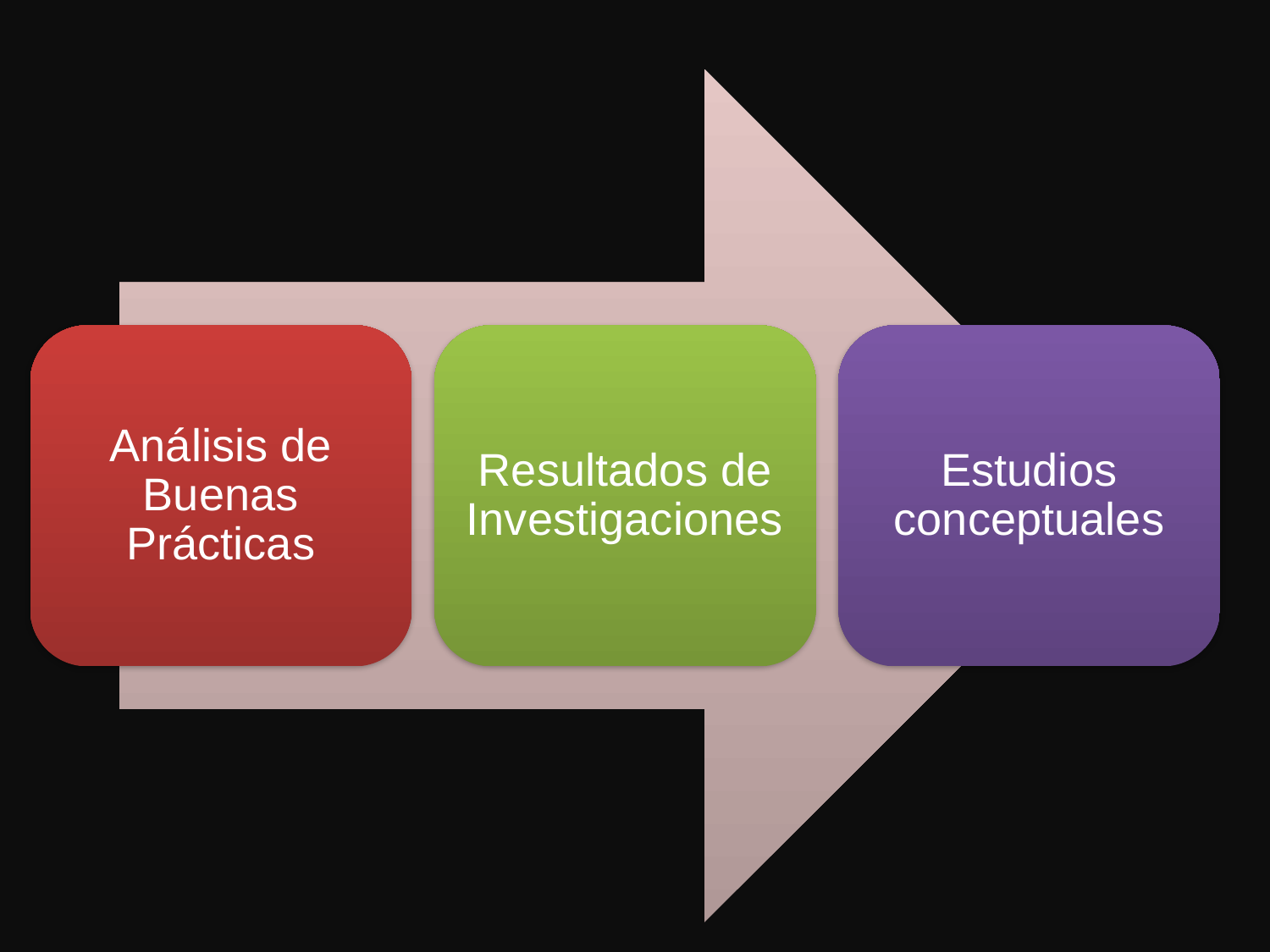

Análisis de Buenas Prácticas
Resultados de Investigaciones
Estudios conceptuales